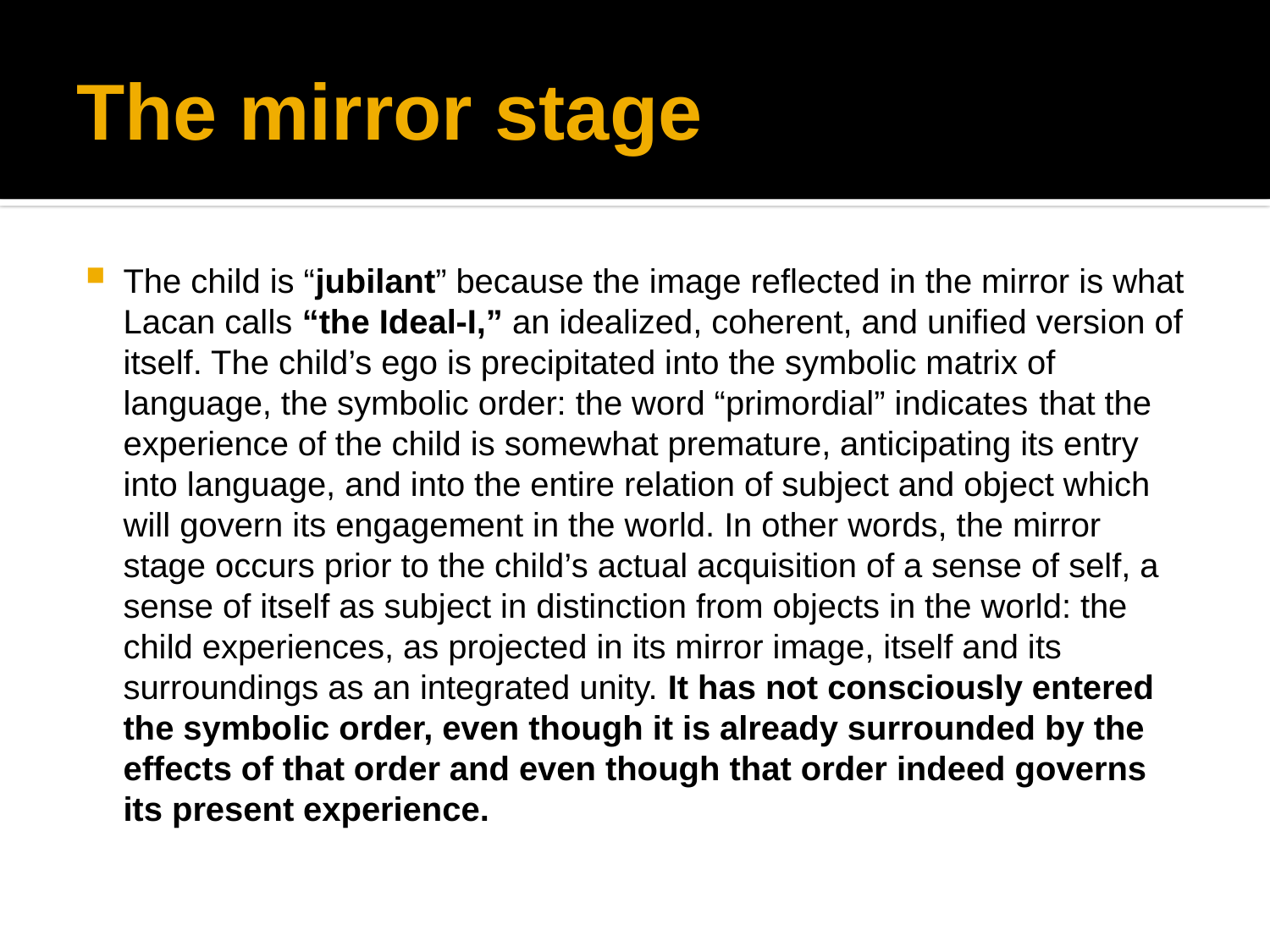

# The mirror stage
The child is “jubilant” because the image reflected in the mirror is what Lacan calls “the Ideal-I,” an idealized, coherent, and unified version of itself. The child’s ego is precipitated into the symbolic matrix of language, the symbolic order: the word “primordial” indicates that the experience of the child is somewhat premature, anticipating its entry into language, and into the entire relation of subject and object which will govern its engagement in the world. In other words, the mirror stage occurs prior to the child’s actual acquisition of a sense of self, a sense of itself as subject in distinction from objects in the world: the child experiences, as projected in its mirror image, itself and its surroundings as an integrated unity. It has not consciously entered the symbolic order, even though it is already surrounded by the effects of that order and even though that order indeed governs its present experience.